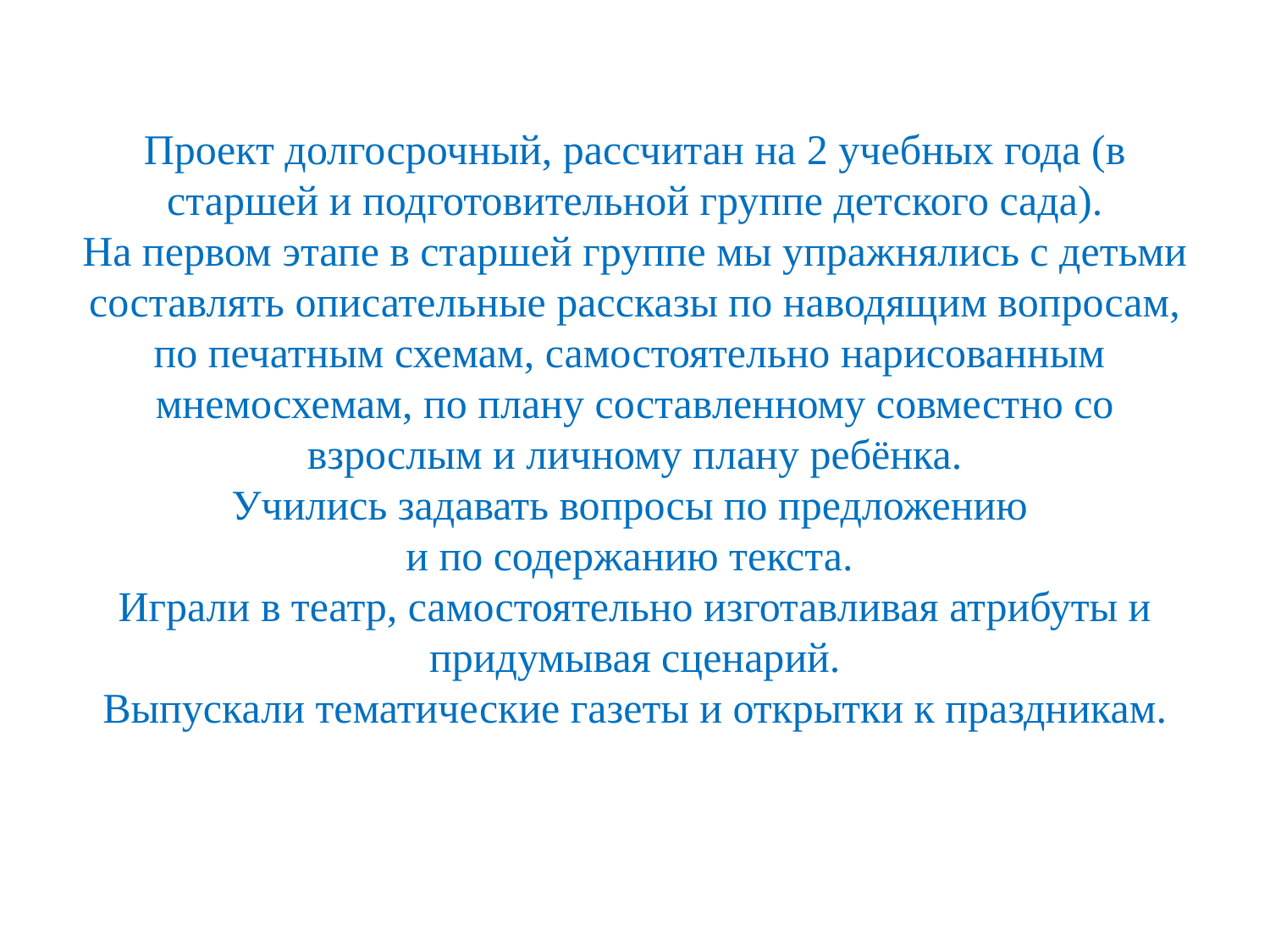

Проект долгосрочный, рассчитан на 2 учебных года (в старшей и подготовительной группе детского сада).
На первом этапе в старшей группе мы упражнялись с детьми составлять описательные рассказы по наводящим вопросам, по печатным схемам, самостоятельно нарисованным  мнемосхемам, по плану составленному совместно со взрослым и личному плану ребёнка.
Учились задавать вопросы по предложению
и по содержанию текста.
Играли в театр, самостоятельно изготавливая атрибуты и придумывая сценарий.
Выпускали тематические газеты и открытки к праздникам.